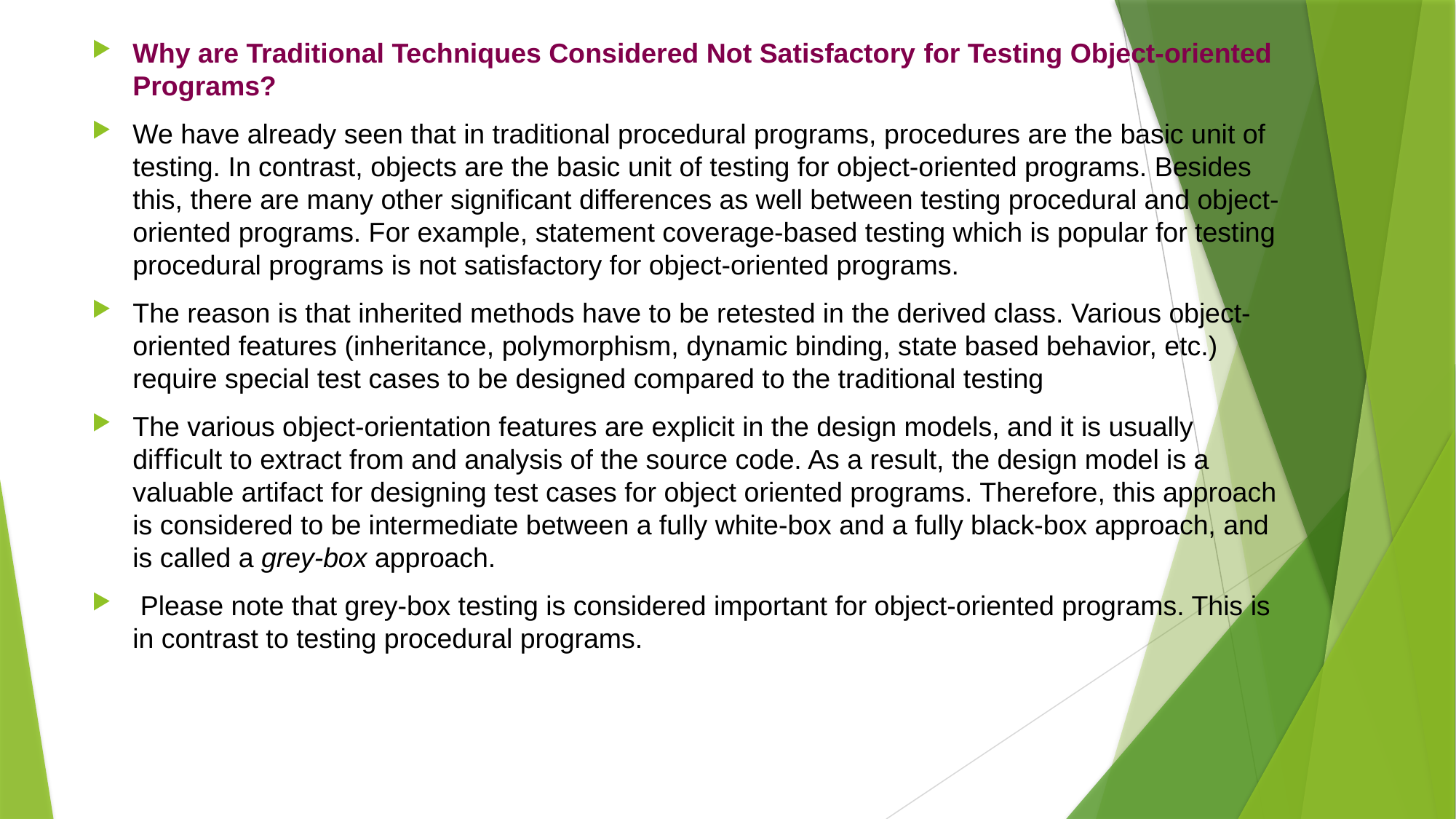

Why are Traditional Techniques Considered Not Satisfactory for Testing Object-oriented Programs?
We have already seen that in traditional procedural programs, procedures are the basic unit of testing. In contrast, objects are the basic unit of testing for object-oriented programs. Besides this, there are many other significant differences as well between testing procedural and object-oriented programs. For example, statement coverage-based testing which is popular for testing procedural programs is not satisfactory for object-oriented programs.
The reason is that inherited methods have to be retested in the derived class. Various object-oriented features (inheritance, polymorphism, dynamic binding, state based behavior, etc.) require special test cases to be designed compared to the traditional testing
The various object-orientation features are explicit in the design models, and it is usually diﬃcult to extract from and analysis of the source code. As a result, the design model is a valuable artifact for designing test cases for object oriented programs. Therefore, this approach is considered to be intermediate between a fully white-box and a fully black-box approach, and is called a grey-box approach.
 Please note that grey-box testing is considered important for object-oriented programs. This is in contrast to testing procedural programs.